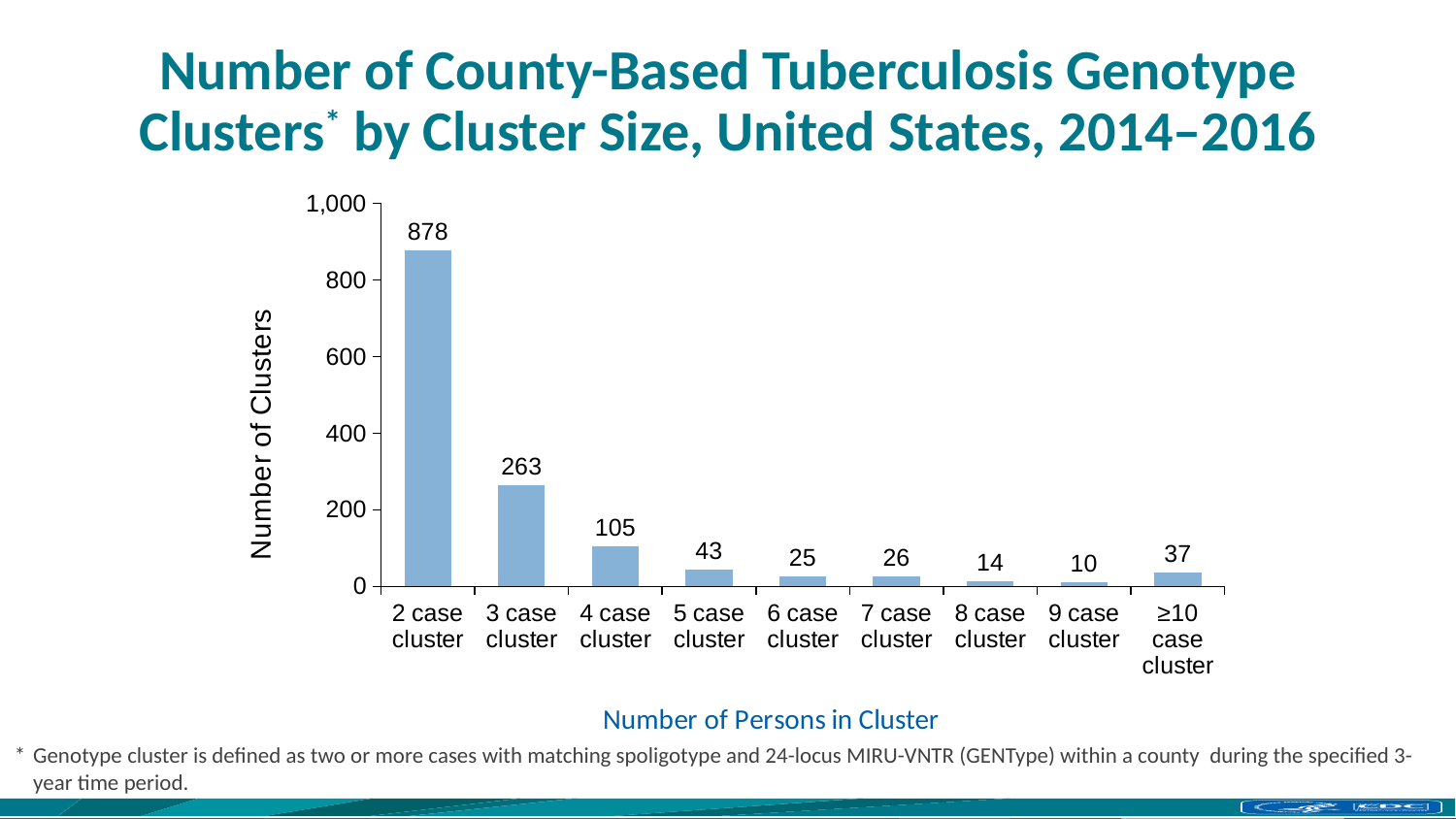

# Number of County-Based Tuberculosis Genotype Clusters* by Cluster Size, United States, 2014–2016

### Chart

| Category | Number of clusters |
|---|---|
| 2 case cluster | 878.0 |
| 3 case cluster | 263.0 |
| 4 case cluster | 105.0 |
| 5 case cluster | 43.0 |
| 6 case cluster | 25.0 |
| 7 case cluster | 26.0 |
| 8 case cluster | 14.0 |
| 9 case cluster | 10.0 |
| ≥10 case cluster | 37.0 |
*	Genotype cluster is defined as two or more cases with matching spoligotype and 24-locus MIRU-VNTR (GENType) within a county  during the specified 3-year time period.